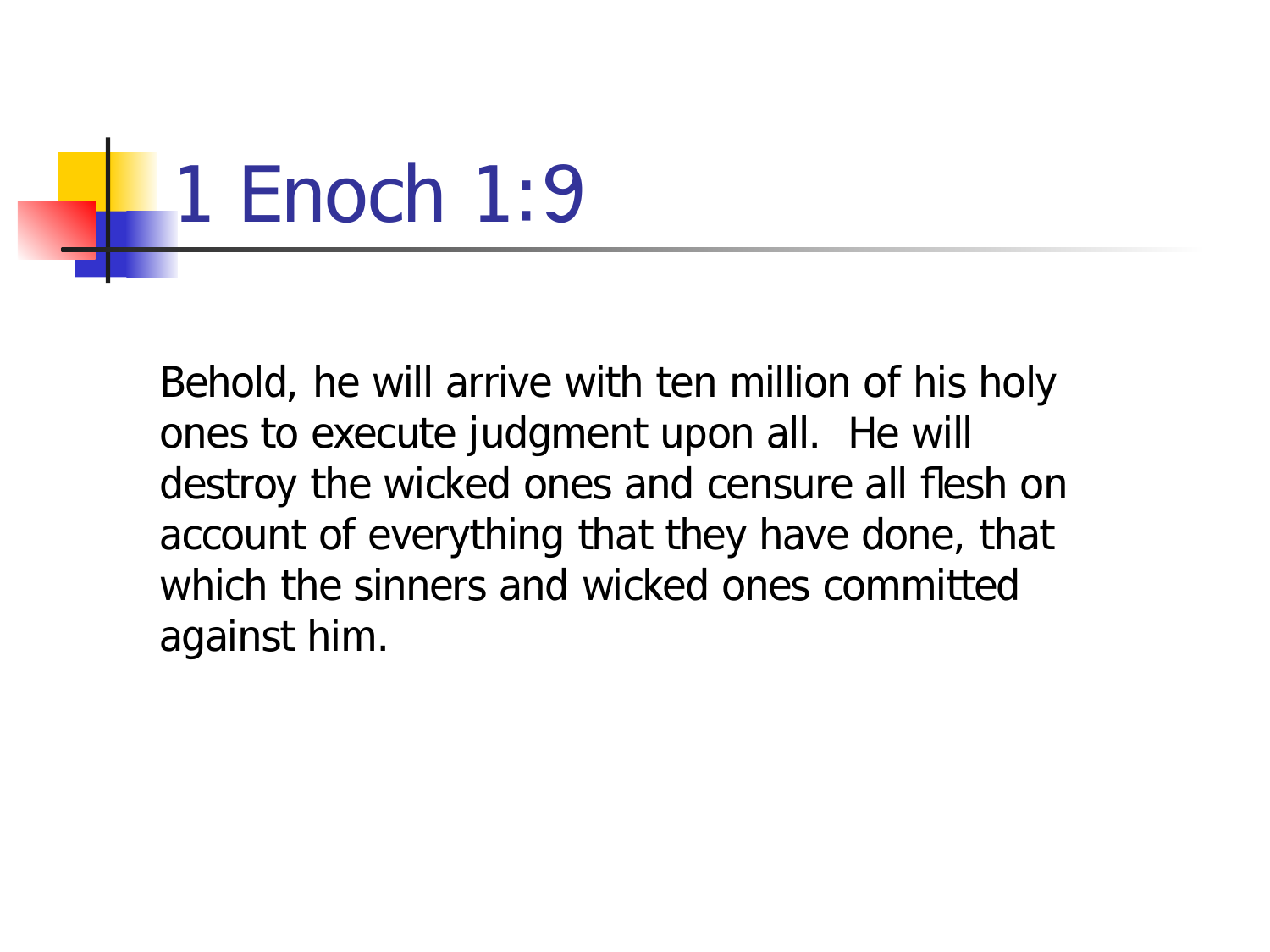

# 1 Enoch 1:9
Behold, he will arrive with ten million of his holy ones to execute judgment upon all.  He will destroy the wicked ones and censure all flesh on account of everything that they have done, that which the sinners and wicked ones committed against him.